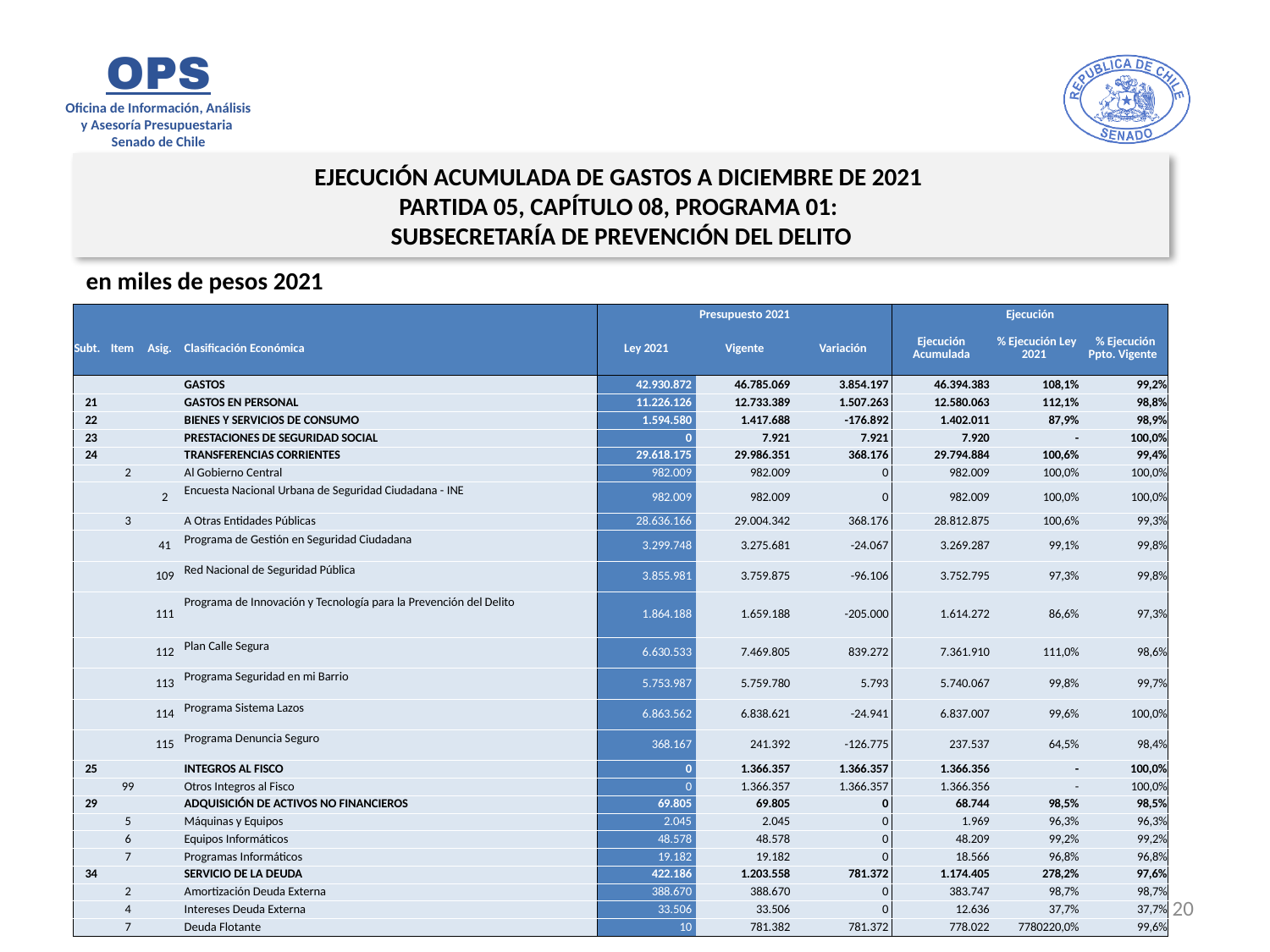

EJECUCIÓN ACUMULADA DE GASTOS A DICIEMBRE DE 2021
PARTIDA 05, CAPÍTULO 08, PROGRAMA 01:
SUBSECRETARÍA DE PREVENCIÓN DEL DELITO
en miles de pesos 2021
|  |  |  |  | Presupuesto 2021 |  |  | Ejecución |  |  |
| --- | --- | --- | --- | --- | --- | --- | --- | --- | --- |
| Subt. | Item | Asig. | Clasificación Económica | Ley 2021 | Vigente | Variación | Ejecución Acumulada | % Ejecución Ley 2021 | % Ejecución Ppto. Vigente |
|  |  |  | GASTOS | 42.930.872 | 46.785.069 | 3.854.197 | 46.394.383 | 108,1% | 99,2% |
| 21 |  |  | GASTOS EN PERSONAL | 11.226.126 | 12.733.389 | 1.507.263 | 12.580.063 | 112,1% | 98,8% |
| 22 |  |  | BIENES Y SERVICIOS DE CONSUMO | 1.594.580 | 1.417.688 | -176.892 | 1.402.011 | 87,9% | 98,9% |
| 23 |  |  | PRESTACIONES DE SEGURIDAD SOCIAL | 0 | 7.921 | 7.921 | 7.920 | - | 100,0% |
| 24 |  |  | TRANSFERENCIAS CORRIENTES | 29.618.175 | 29.986.351 | 368.176 | 29.794.884 | 100,6% | 99,4% |
|  | 2 |  | Al Gobierno Central | 982.009 | 982.009 | 0 | 982.009 | 100,0% | 100,0% |
|  |  | 2 | Encuesta Nacional Urbana de Seguridad Ciudadana - INE | 982.009 | 982.009 | 0 | 982.009 | 100,0% | 100,0% |
|  | 3 |  | A Otras Entidades Públicas | 28.636.166 | 29.004.342 | 368.176 | 28.812.875 | 100,6% | 99,3% |
|  |  | 41 | Programa de Gestión en Seguridad Ciudadana | 3.299.748 | 3.275.681 | -24.067 | 3.269.287 | 99,1% | 99,8% |
|  |  | 109 | Red Nacional de Seguridad Pública | 3.855.981 | 3.759.875 | -96.106 | 3.752.795 | 97,3% | 99,8% |
|  |  | 111 | Programa de Innovación y Tecnología para la Prevención del Delito | 1.864.188 | 1.659.188 | -205.000 | 1.614.272 | 86,6% | 97,3% |
|  |  | 112 | Plan Calle Segura | 6.630.533 | 7.469.805 | 839.272 | 7.361.910 | 111,0% | 98,6% |
|  |  | 113 | Programa Seguridad en mi Barrio | 5.753.987 | 5.759.780 | 5.793 | 5.740.067 | 99,8% | 99,7% |
|  |  | 114 | Programa Sistema Lazos | 6.863.562 | 6.838.621 | -24.941 | 6.837.007 | 99,6% | 100,0% |
|  |  | 115 | Programa Denuncia Seguro | 368.167 | 241.392 | -126.775 | 237.537 | 64,5% | 98,4% |
| 25 |  |  | INTEGROS AL FISCO | 0 | 1.366.357 | 1.366.357 | 1.366.356 | - | 100,0% |
|  | 99 |  | Otros Integros al Fisco | 0 | 1.366.357 | 1.366.357 | 1.366.356 | - | 100,0% |
| 29 |  |  | ADQUISICIÓN DE ACTIVOS NO FINANCIEROS | 69.805 | 69.805 | 0 | 68.744 | 98,5% | 98,5% |
|  | 5 |  | Máquinas y Equipos | 2.045 | 2.045 | 0 | 1.969 | 96,3% | 96,3% |
|  | 6 |  | Equipos Informáticos | 48.578 | 48.578 | 0 | 48.209 | 99,2% | 99,2% |
|  | 7 |  | Programas Informáticos | 19.182 | 19.182 | 0 | 18.566 | 96,8% | 96,8% |
| 34 |  |  | SERVICIO DE LA DEUDA | 422.186 | 1.203.558 | 781.372 | 1.174.405 | 278,2% | 97,6% |
|  | 2 |  | Amortización Deuda Externa | 388.670 | 388.670 | 0 | 383.747 | 98,7% | 98,7% |
|  | 4 |  | Intereses Deuda Externa | 33.506 | 33.506 | 0 | 12.636 | 37,7% | 37,7% |
|  | 7 |  | Deuda Flotante | 10 | 781.382 | 781.372 | 778.022 | 7780220,0% | 99,6% |
20